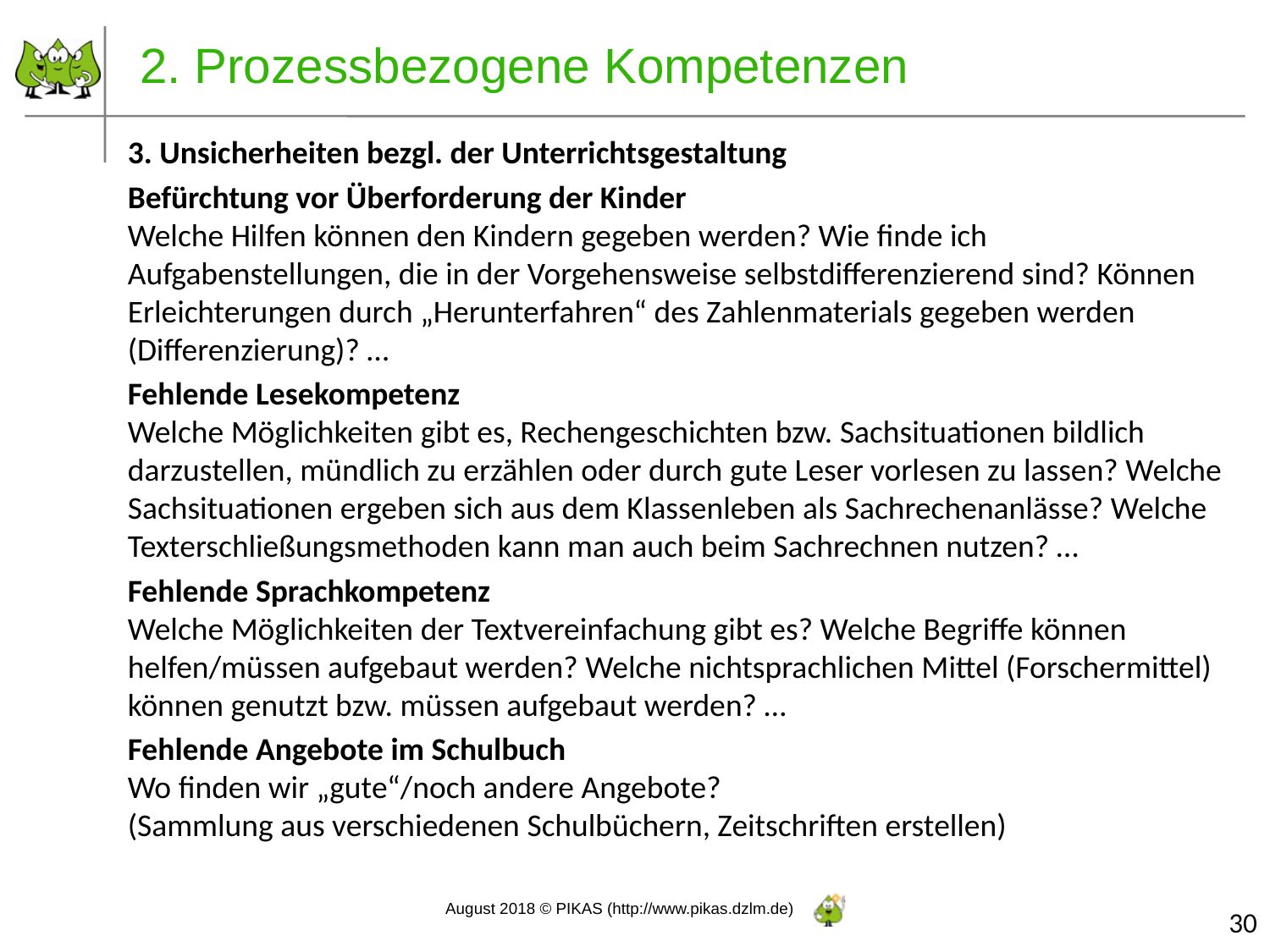

# 2. Prozessbezogene Kompetenzen
3. Unsicherheiten bezgl. der Unterrichtsgestaltung
Befürchtung vor Überforderung der Kinder
Welche Hilfen können den Kindern gegeben werden? Wie finde ich Aufgabenstellungen, die in der Vorgehensweise selbstdifferenzierend sind? Können Erleichterungen durch „Herunterfahren“ des Zahlenmaterials gegeben werden (Differenzierung)? …
Fehlende Lesekompetenz
Welche Möglichkeiten gibt es, Rechengeschichten bzw. Sachsituationen bildlich darzustellen, mündlich zu erzählen oder durch gute Leser vorlesen zu lassen? Welche Sachsituationen ergeben sich aus dem Klassenleben als Sachrechenanlässe? Welche Texterschließungsmethoden kann man auch beim Sachrechnen nutzen? …
Fehlende Sprachkompetenz
Welche Möglichkeiten der Textvereinfachung gibt es? Welche Begriffe können helfen/müssen aufgebaut werden? Welche nichtsprachlichen Mittel (Forschermittel) können genutzt bzw. müssen aufgebaut werden? …
Fehlende Angebote im Schulbuch
Wo finden wir „gute“/noch andere Angebote?
(Sammlung aus verschiedenen Schulbüchern, Zeitschriften erstellen)

30